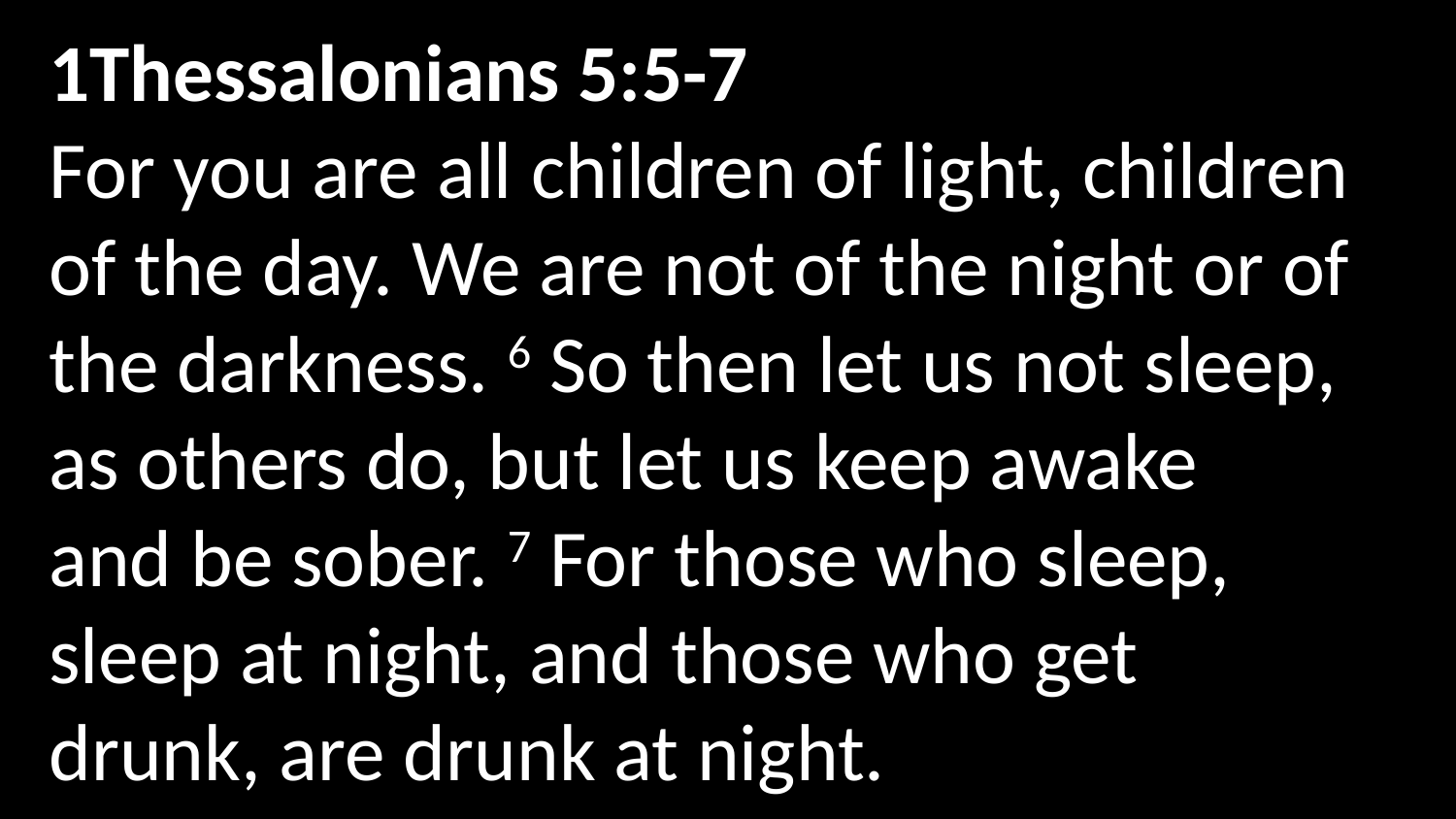

1Thessalonians 5:5-7
For you are all children of light, children of the day. We are not of the night or of the darkness. 6 So then let us not sleep, as others do, but let us keep awake and be sober. 7 For those who sleep, sleep at night, and those who get drunk, are drunk at night.